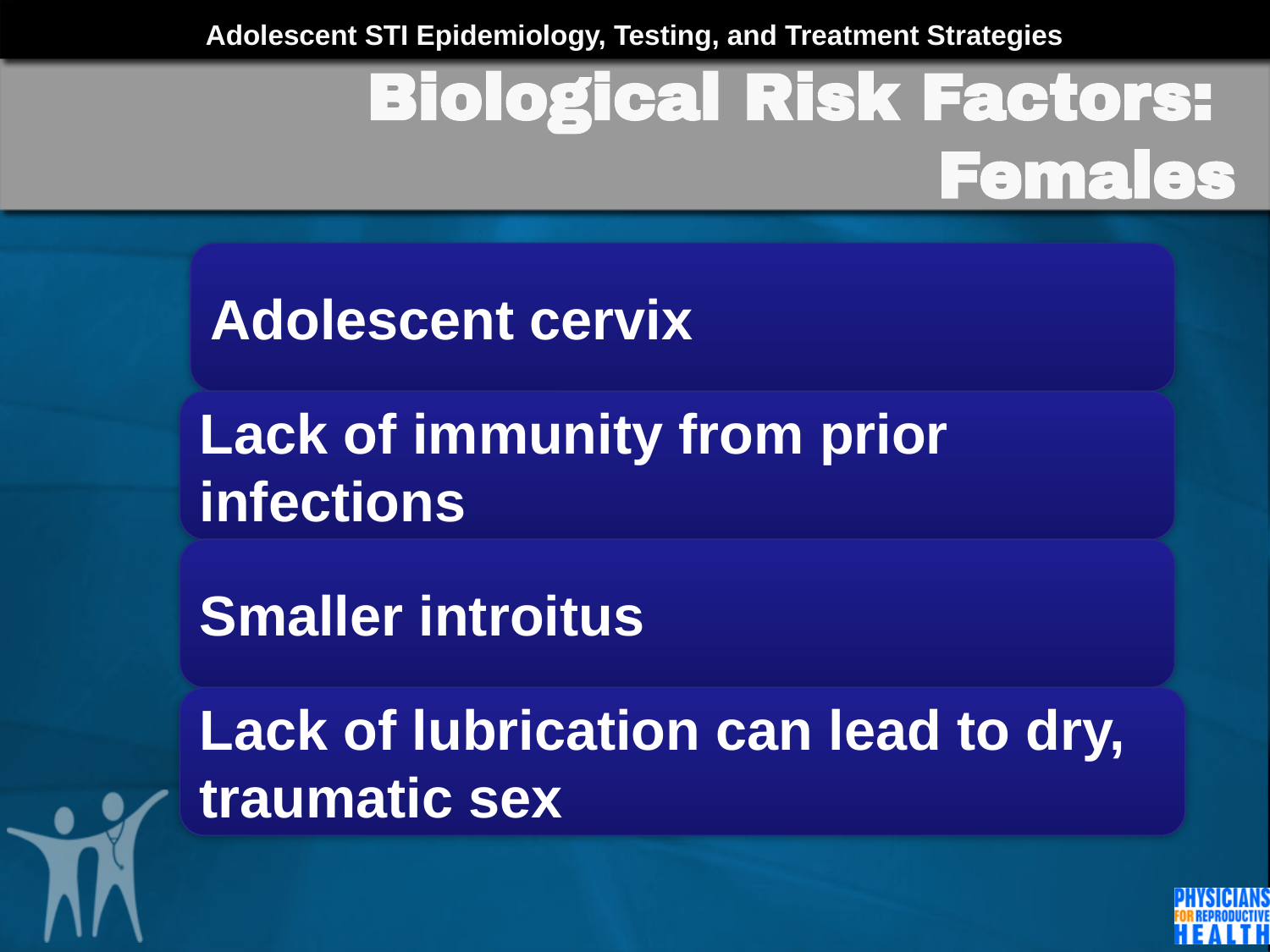

# Biological Risk Factors: Females
Adolescent cervix
Lack of immunity from prior infections
Smaller introitus
Lack of lubrication can lead to dry, traumatic sex